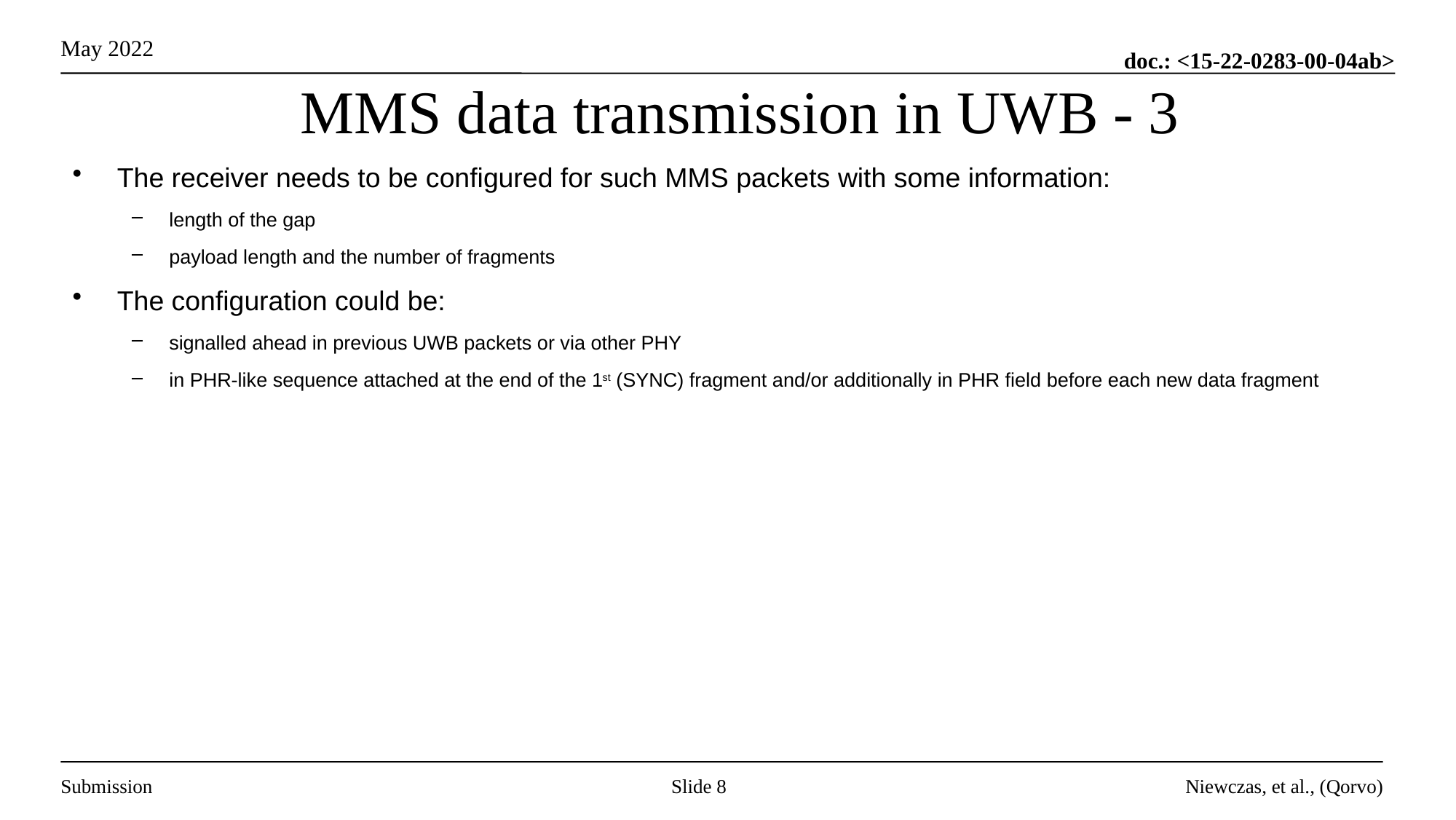

# MMS data transmission in UWB - 3
The receiver needs to be configured for such MMS packets with some information:
length of the gap
payload length and the number of fragments
The configuration could be:
signalled ahead in previous UWB packets or via other PHY
in PHR-like sequence attached at the end of the 1st (SYNC) fragment and/or additionally in PHR field before each new data fragment